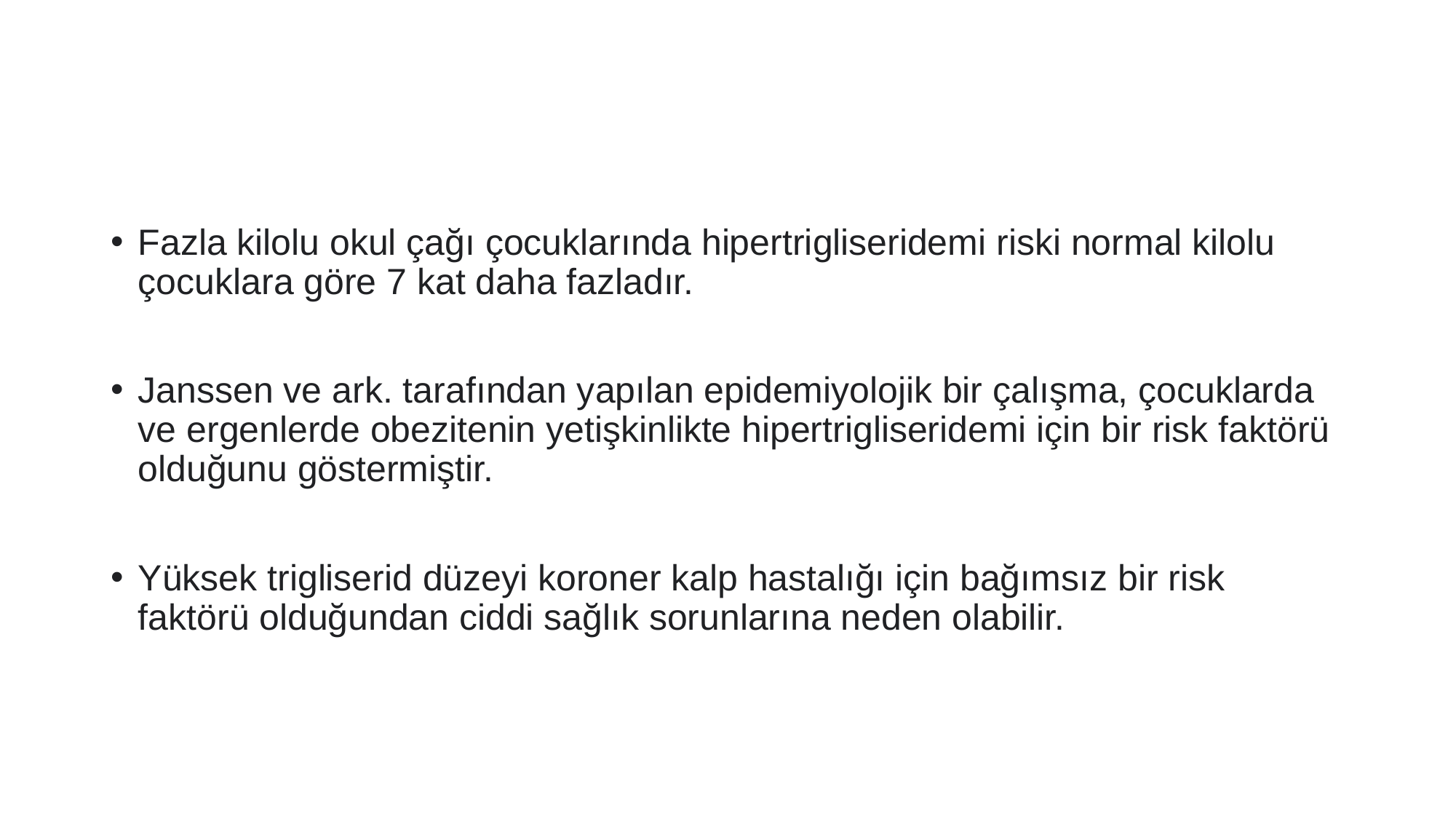

#
Fazla kilolu okul çağı çocuklarında hipertrigliseridemi riski normal kilolu çocuklara göre 7 kat daha fazladır.

Janssen ve ark. tarafından yapılan epidemiyolojik bir çalışma, çocuklarda ve ergenlerde obezitenin yetişkinlikte hipertrigliseridemi için bir risk faktörü olduğunu göstermiştir.

Yüksek trigliserid düzeyi koroner kalp hastalığı için bağımsız bir risk faktörü olduğundan ciddi sağlık sorunlarına neden olabilir.